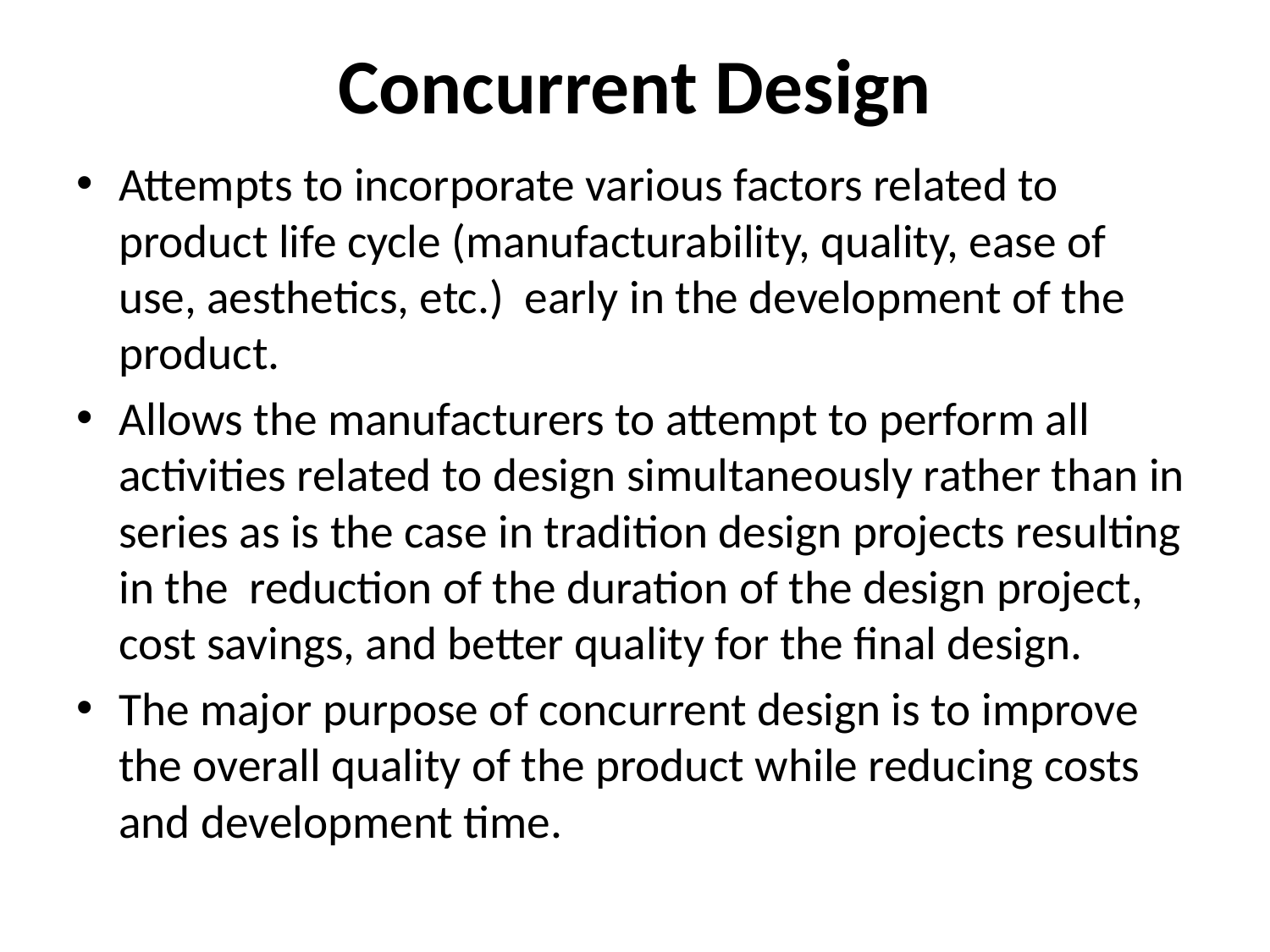

# Concurrent Design
Attempts to incorporate various factors related to product life cycle (manufacturability, quality, ease of use, aesthetics, etc.)  early in the development of the product.
Allows the manufacturers to attempt to perform all activities related to design simultaneously rather than in series as is the case in tradition design projects resulting in the  reduction of the duration of the design project, cost savings, and better quality for the final design.
The major purpose of concurrent design is to improve the overall quality of the product while reducing costs and development time.